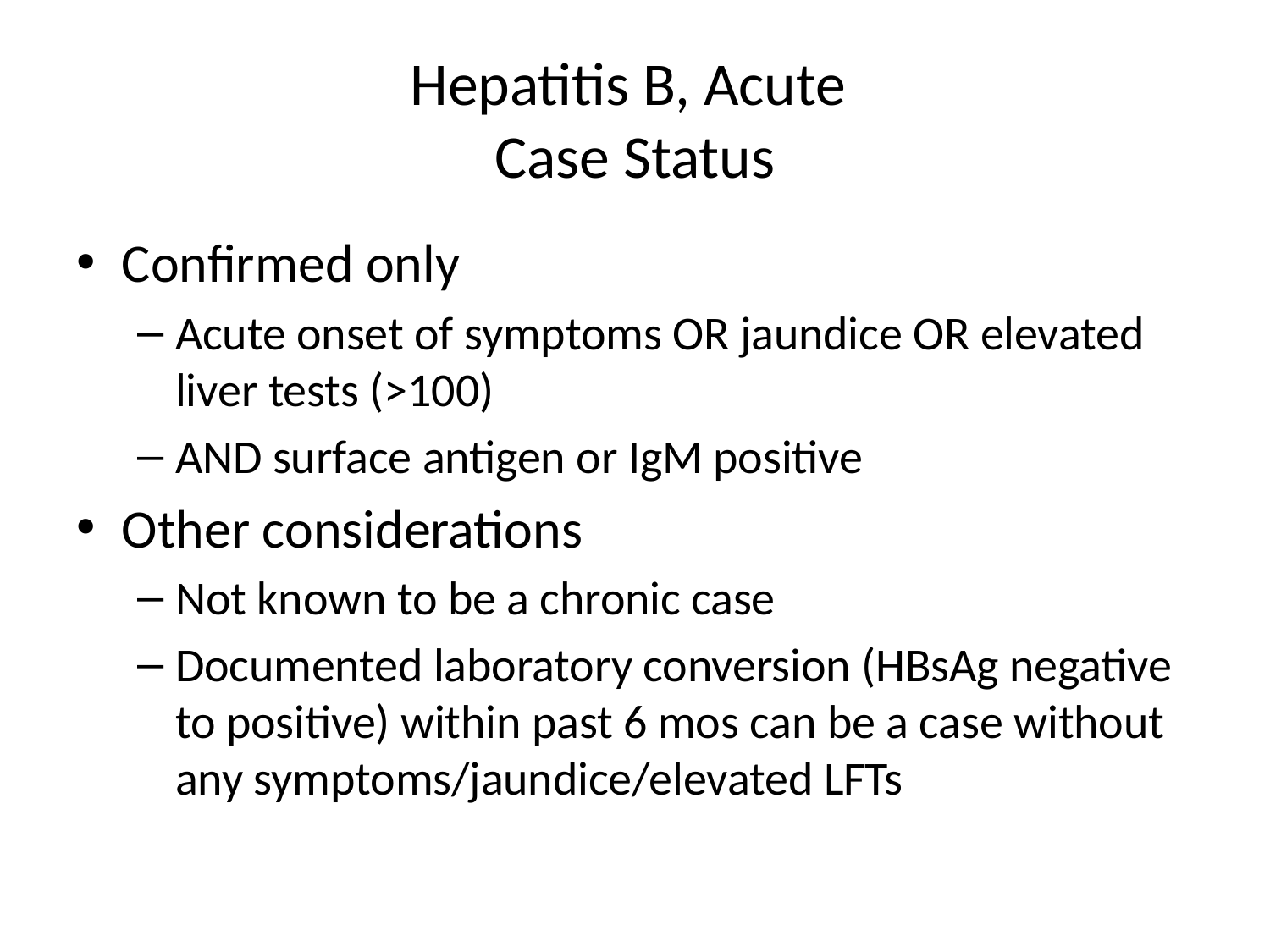

# Hepatitis B, Acute Case Status
Confirmed only
Acute onset of symptoms OR jaundice OR elevated liver tests (>100)
AND surface antigen or IgM positive
Other considerations
Not known to be a chronic case
Documented laboratory conversion (HBsAg negative to positive) within past 6 mos can be a case without any symptoms/jaundice/elevated LFTs